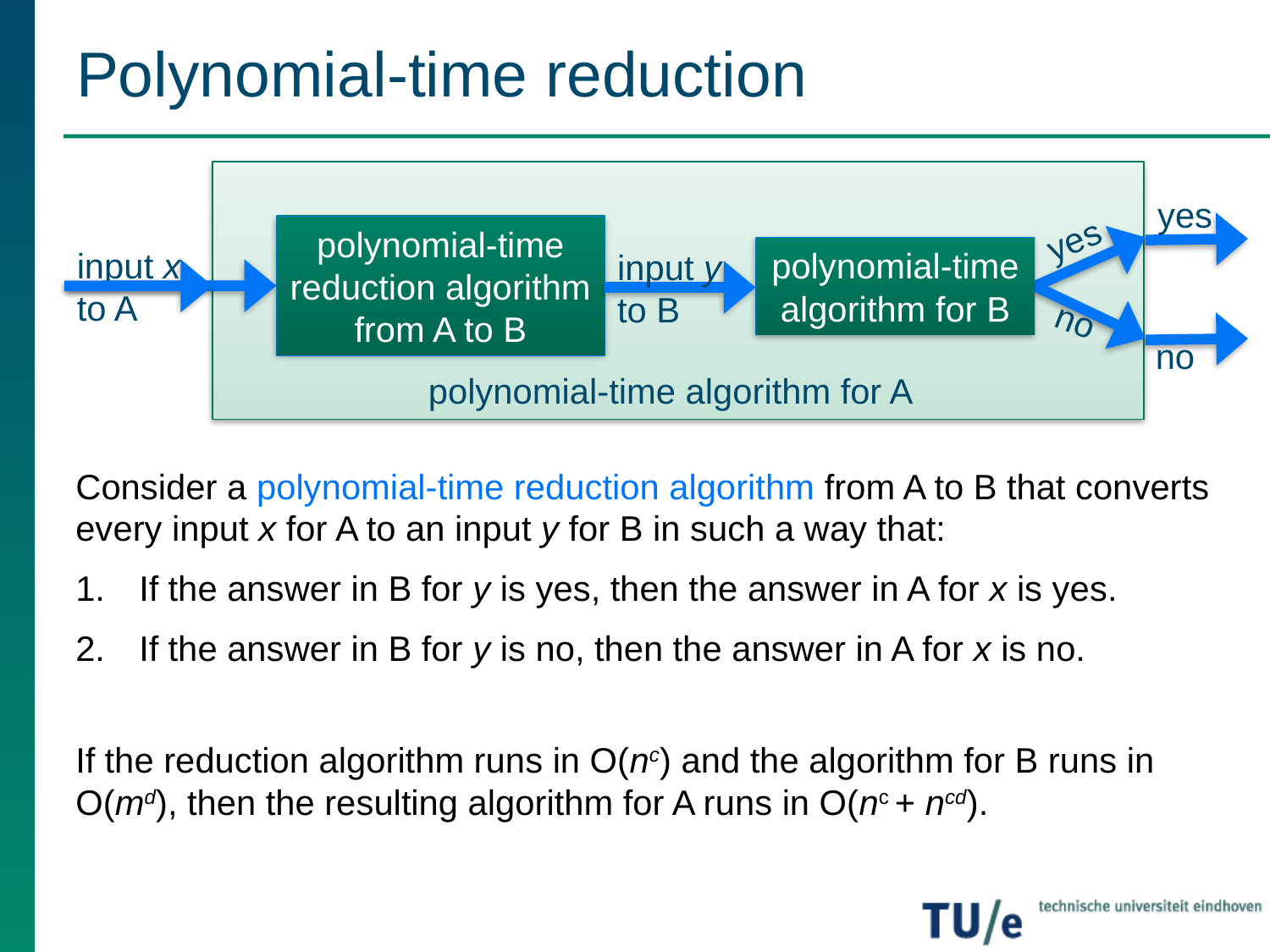

# Polynomial-time reduction

yes
yes
polynomial-time reduction algorithm from A to B
input x to A
polynomial-time algorithm for B
input y to B
no
no
polynomial-time algorithm for A
Consider a polynomial-time reduction algorithm from A to B that converts every input x for A to an input y for B in such a way that:
If the answer in B for y is yes, then the answer in A for x is yes.
If the answer in B for y is no, then the answer in A for x is no.
If the reduction algorithm runs in O(nc) and the algorithm for B runs in O(md), then the resulting algorithm for A runs in O(nc + ncd).